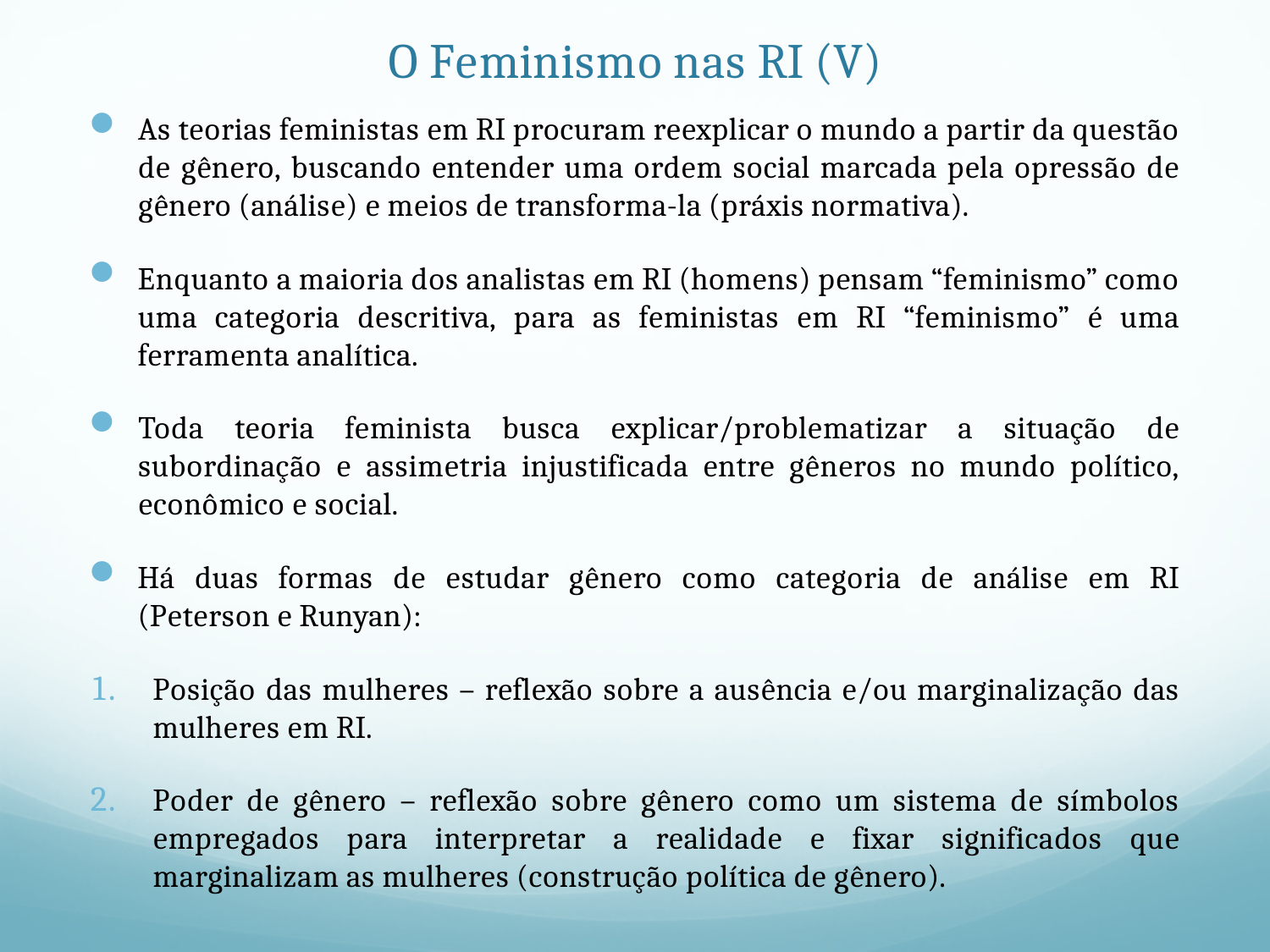

# O Feminismo nas RI (V)
As teorias feministas em RI procuram reexplicar o mundo a partir da questão de gênero, buscando entender uma ordem social marcada pela opressão de gênero (análise) e meios de transforma-la (práxis normativa).
Enquanto a maioria dos analistas em RI (homens) pensam “feminismo” como uma categoria descritiva, para as feministas em RI “feminismo” é uma ferramenta analítica.
Toda teoria feminista busca explicar/problematizar a situação de subordinação e assimetria injustificada entre gêneros no mundo político, econômico e social.
Há duas formas de estudar gênero como categoria de análise em RI (Peterson e Runyan):
Posição das mulheres – reflexão sobre a ausência e/ou marginalização das mulheres em RI.
Poder de gênero – reflexão sobre gênero como um sistema de símbolos empregados para interpretar a realidade e fixar significados que marginalizam as mulheres (construção política de gênero).